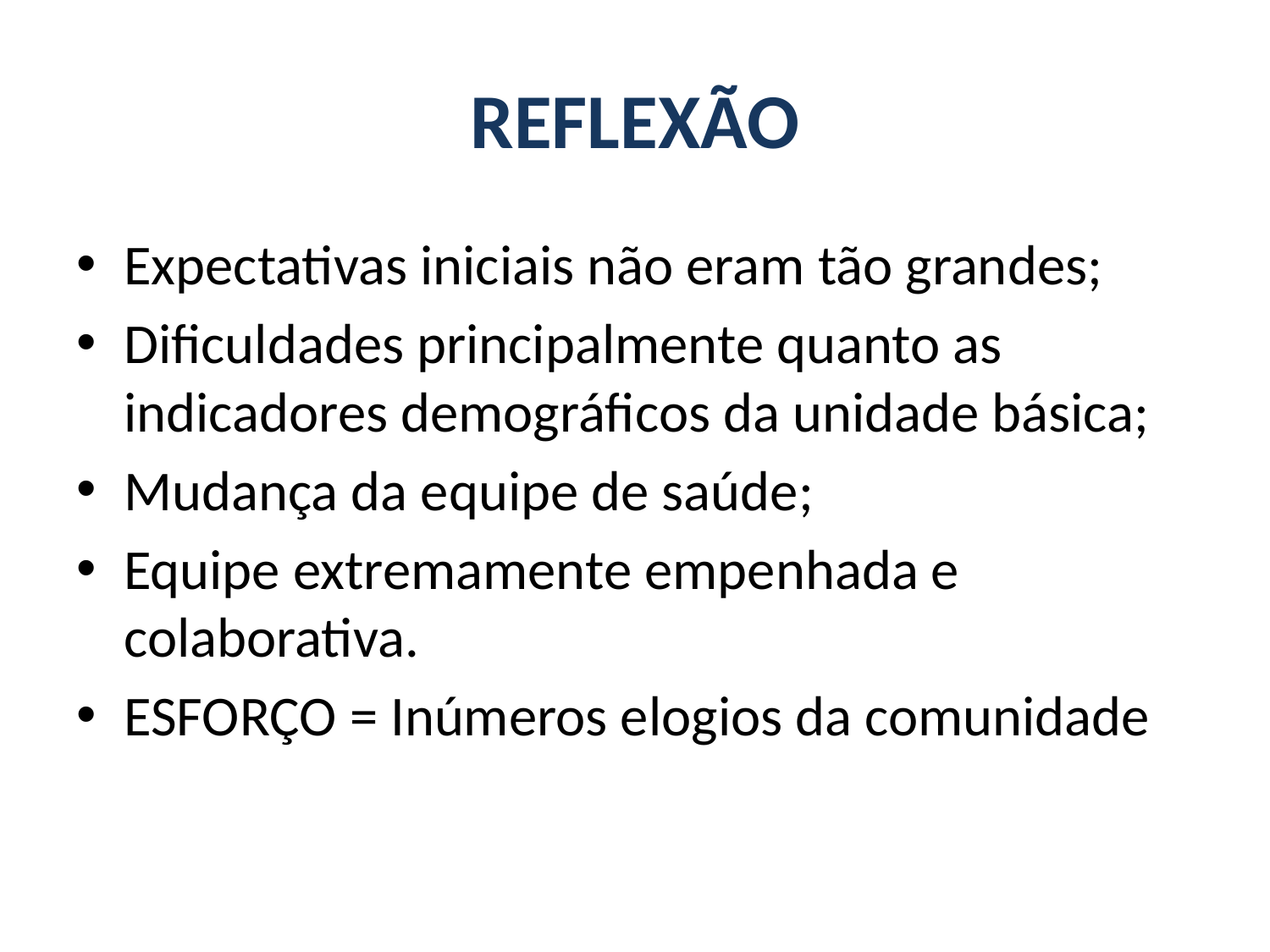

# REFLEXÃO
Expectativas iniciais não eram tão grandes;
Dificuldades principalmente quanto as indicadores demográficos da unidade básica;
Mudança da equipe de saúde;
Equipe extremamente empenhada e colaborativa.
ESFORÇO = Inúmeros elogios da comunidade